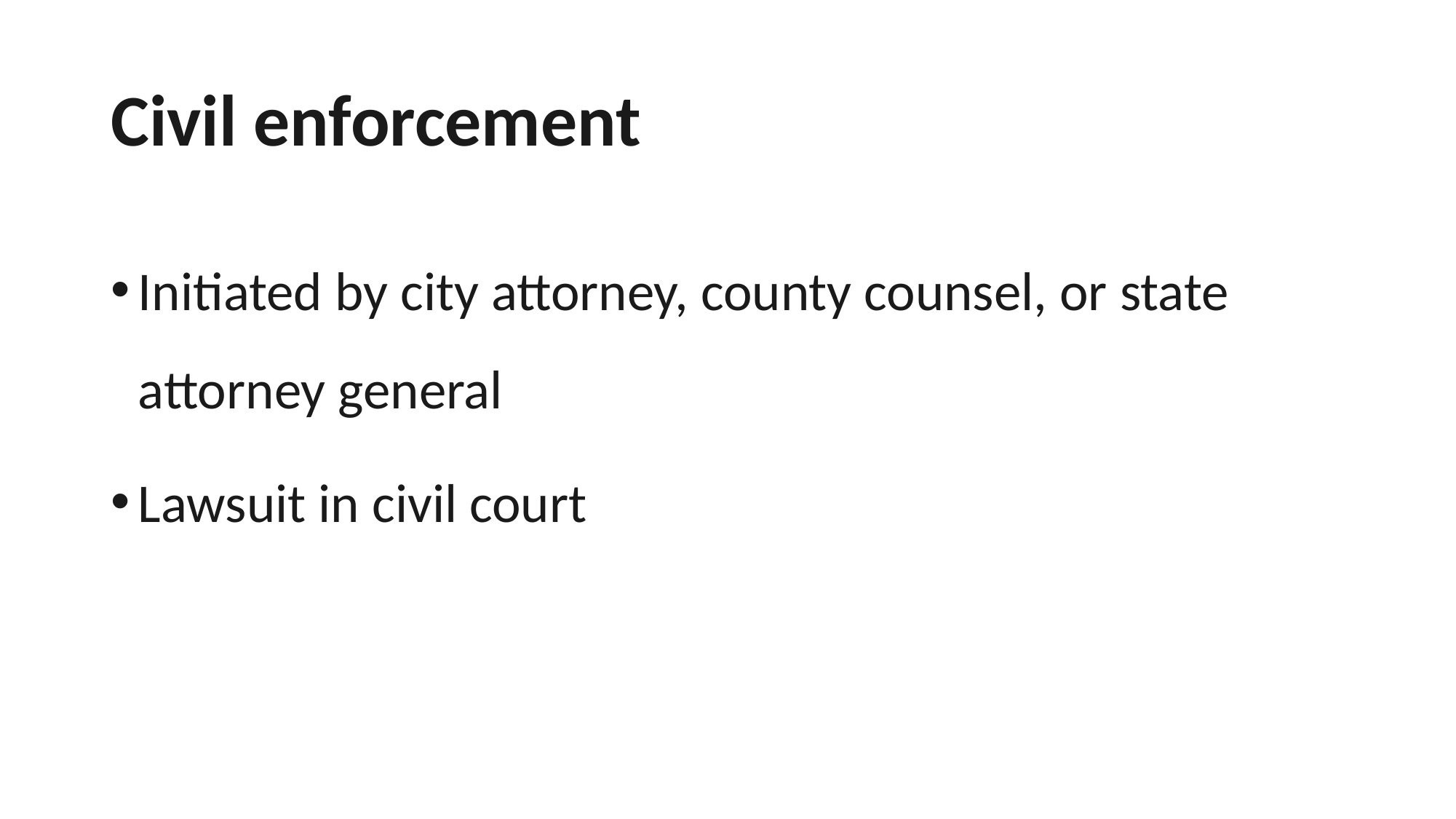

# Civil enforcement
Initiated by city attorney, county counsel, or state attorney general
Lawsuit in civil court​